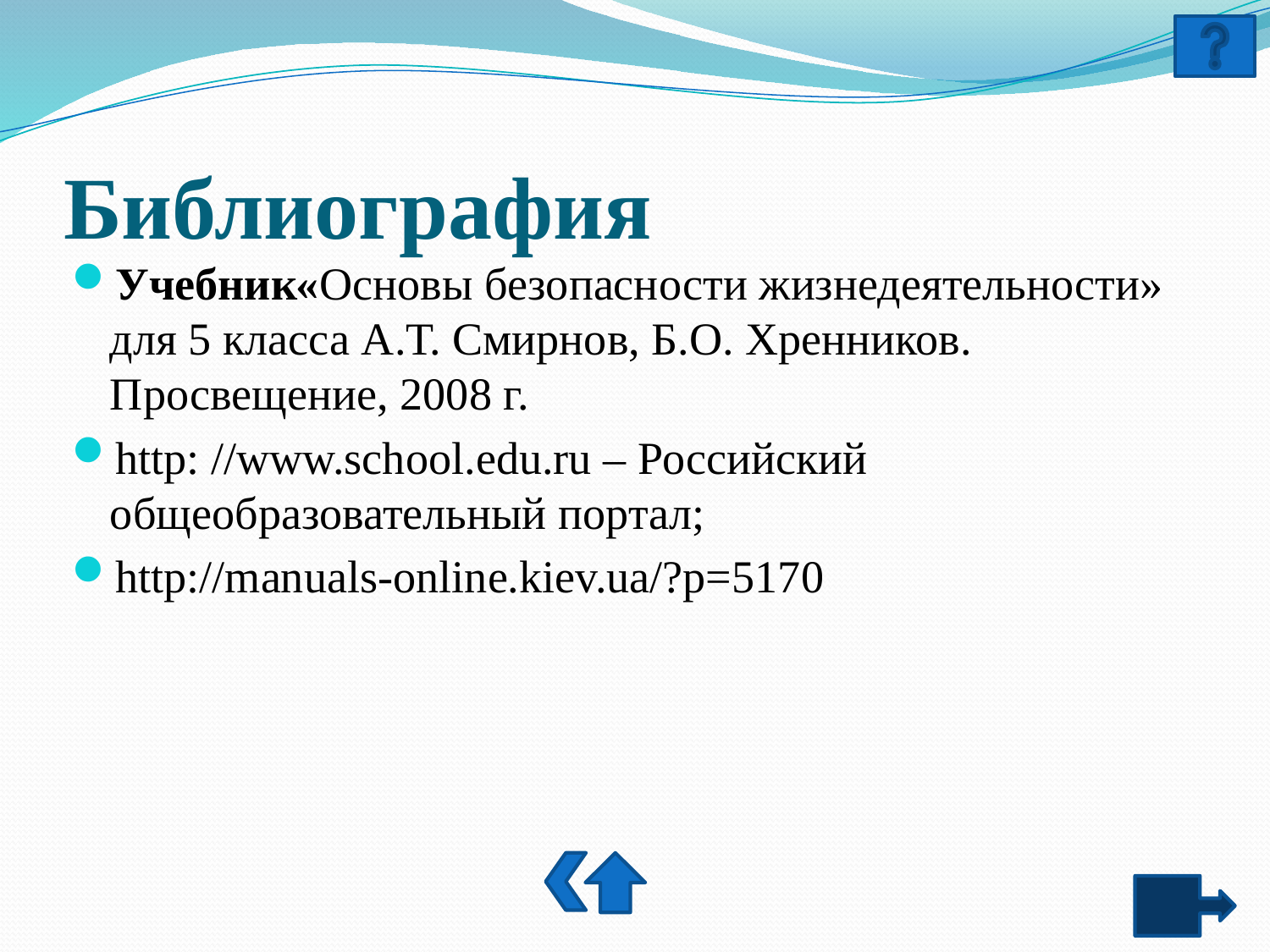

# Библиография
Учебник«Основы безопасности жизнедеятельности» для 5 класса А.Т. Смирнов, Б.О. Хренников. Просвещение, 2008 г.
http: //www.school.edu.ru – Российский общеобразовательный портал;
http://manuals-online.kiev.ua/?p=5170